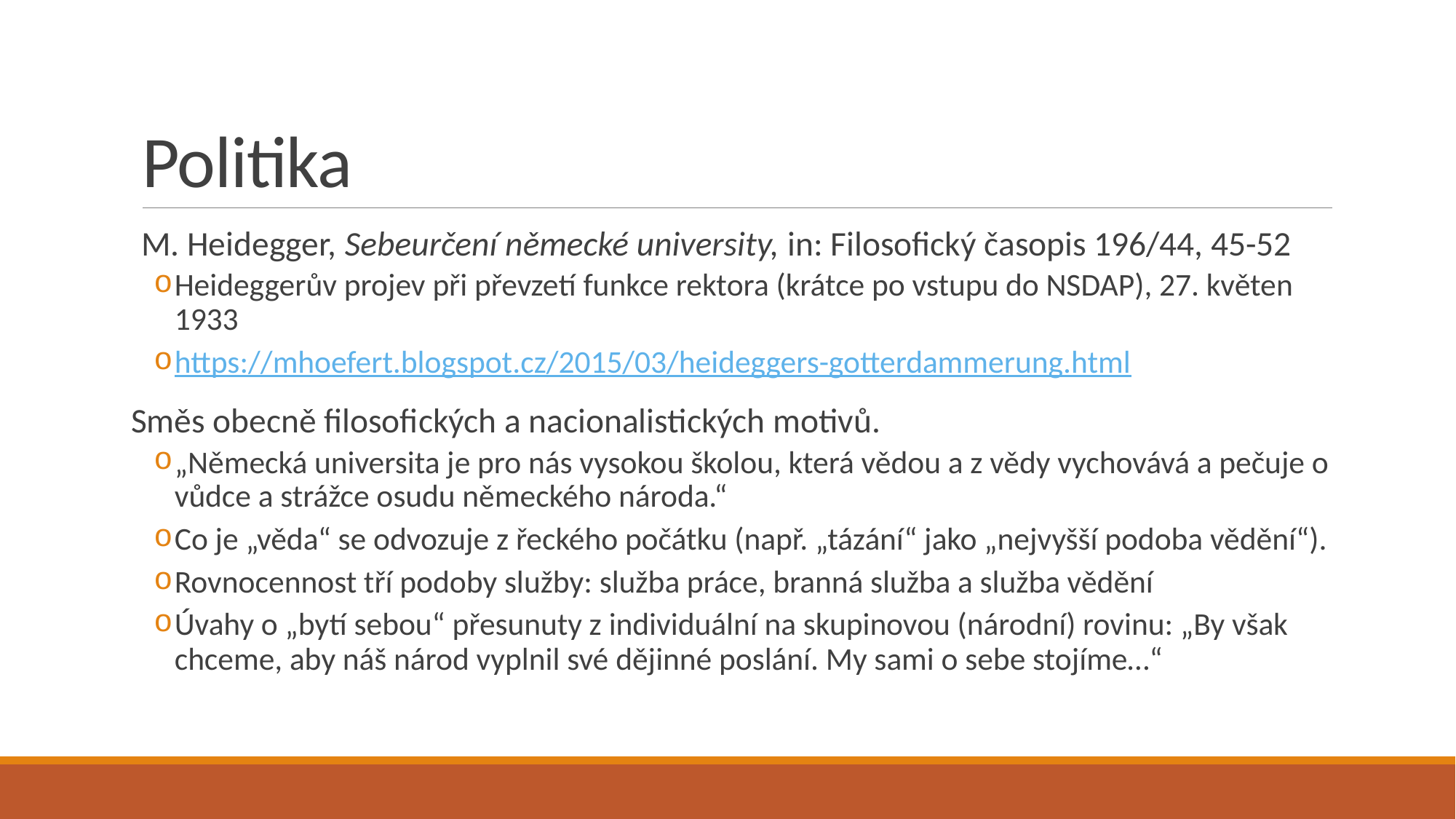

# Politika
M. Heidegger, Sebeurčení německé university, in: Filosofický časopis 196/44, 45-52
Heideggerův projev při převzetí funkce rektora (krátce po vstupu do NSDAP), 27. květen 1933
https://mhoefert.blogspot.cz/2015/03/heideggers-gotterdammerung.html
Směs obecně filosofických a nacionalistických motivů.
„Německá universita je pro nás vysokou školou, která vědou a z vědy vychovává a pečuje o vůdce a strážce osudu německého národa.“
Co je „věda“ se odvozuje z řeckého počátku (např. „tázání“ jako „nejvyšší podoba vědění“).
Rovnocennost tří podoby služby: služba práce, branná služba a služba vědění
Úvahy o „bytí sebou“ přesunuty z individuální na skupinovou (národní) rovinu: „By však chceme, aby náš národ vyplnil své dějinné poslání. My sami o sebe stojíme…“